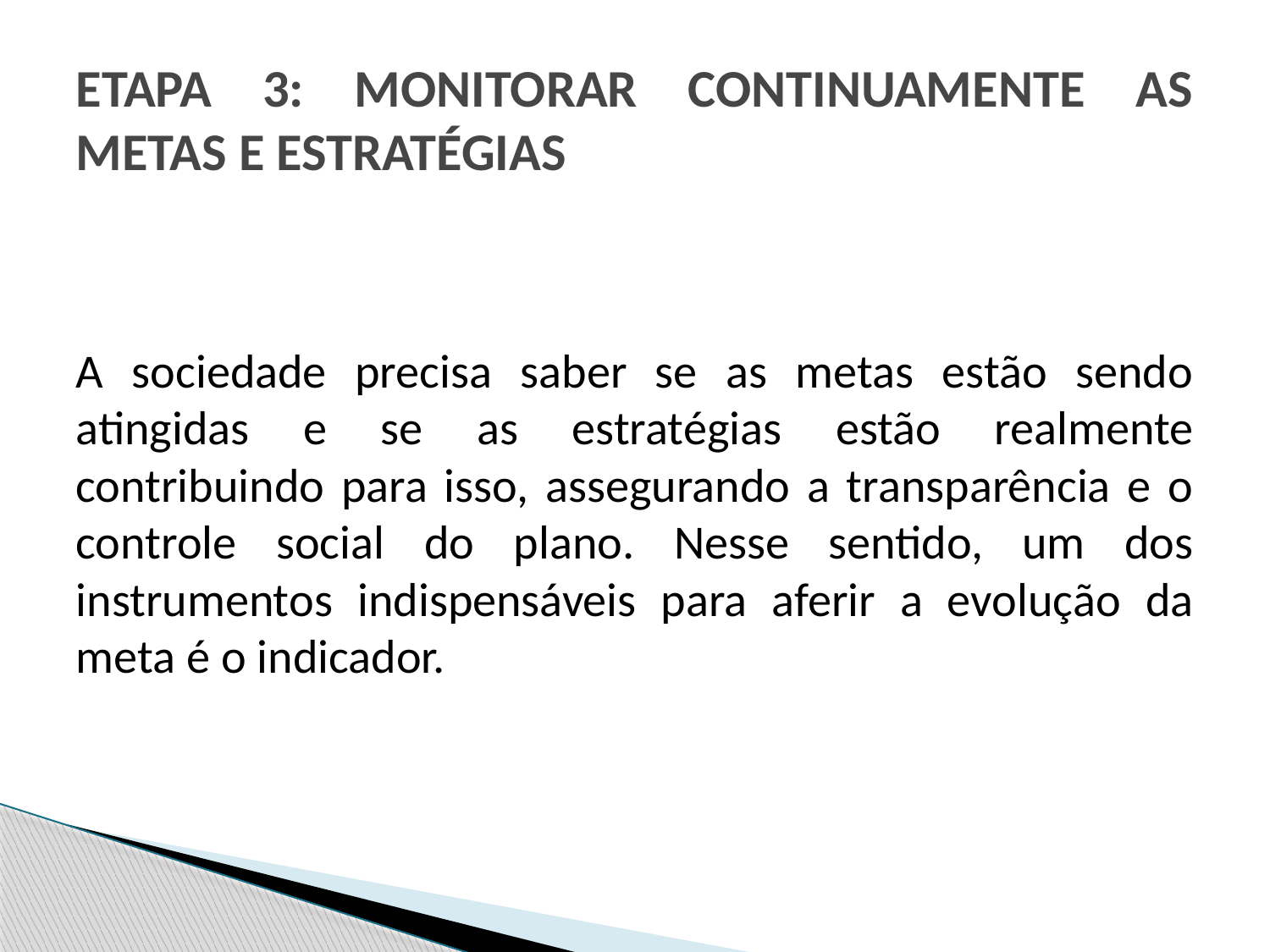

# ETAPA 3: MONITORAR CONTINUAMENTE AS METAS E ESTRATÉGIAS

A sociedade precisa saber se as metas estão sendo atingidas e se as estratégias estão realmente contribuindo para isso, assegurando a transparência e o controle social do plano. Nesse sentido, um dos instrumentos indispensáveis para aferir a evolução da meta é o indicador.